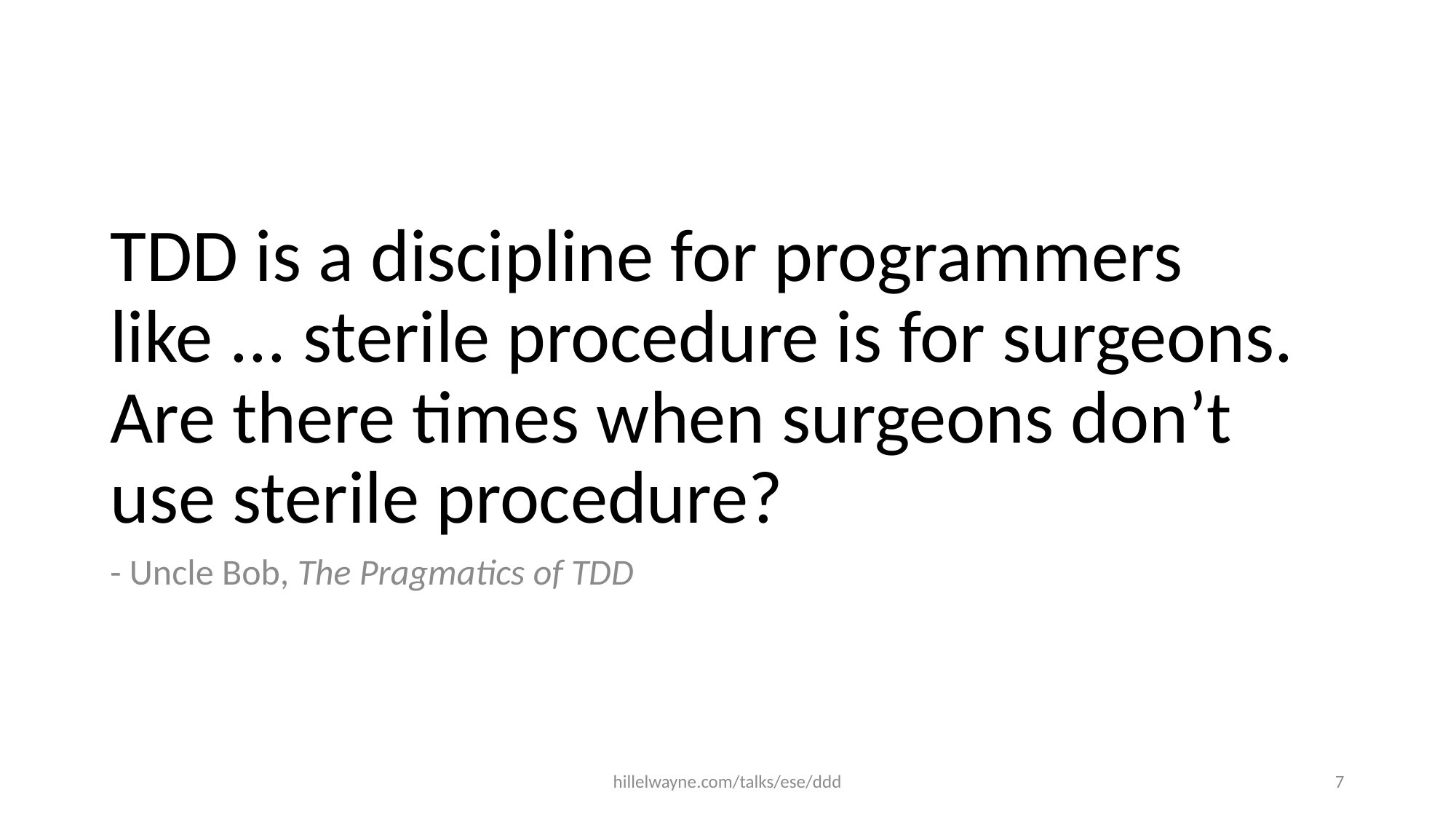

# TDD is a discipline for programmers like ... sterile procedure is for surgeons. Are there times when surgeons don’t use sterile procedure?
- Uncle Bob, The Pragmatics of TDD
hillelwayne.com/talks/ese/ddd
7